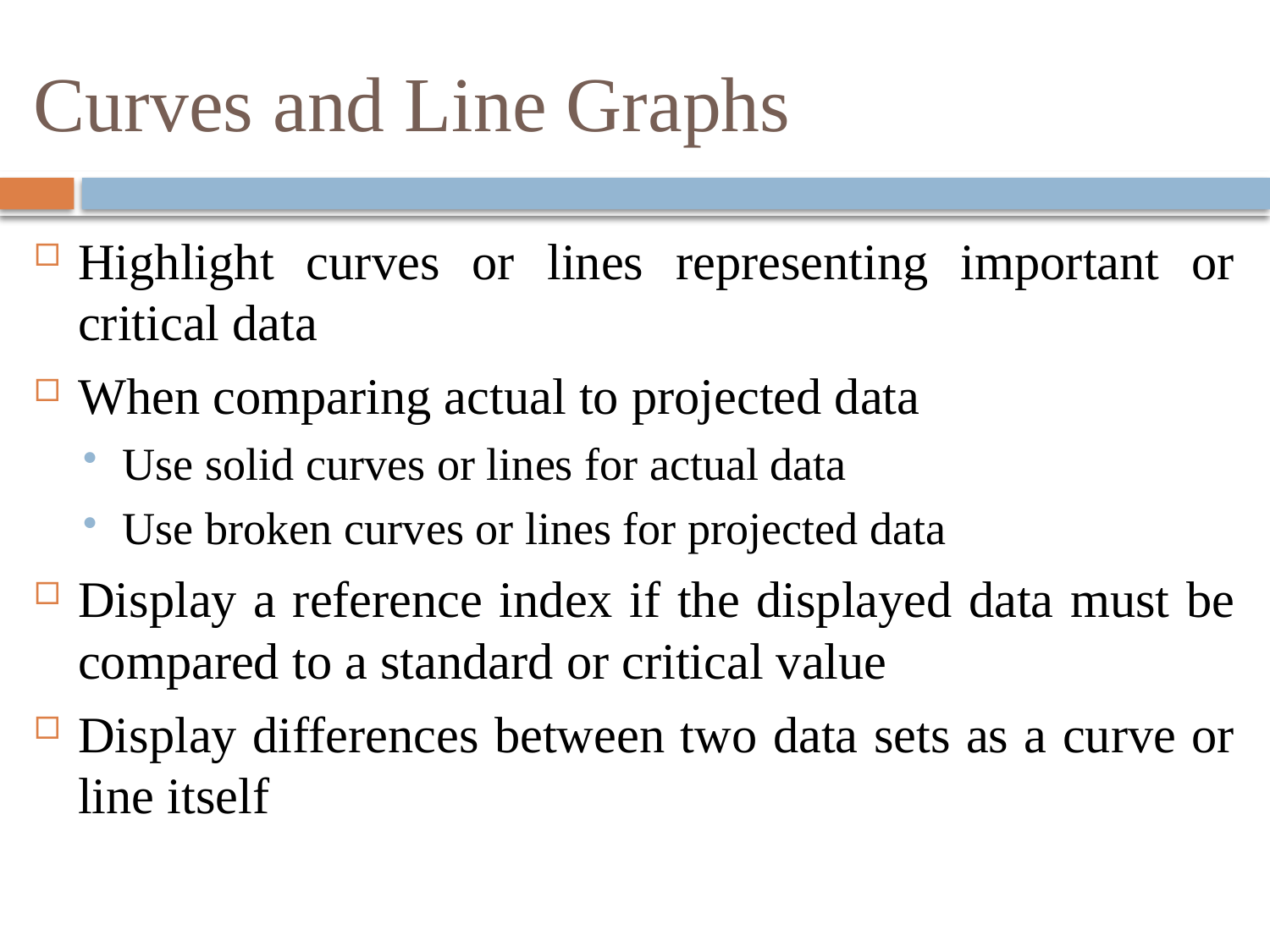

# Curves and Line Graphs
Highlight curves or lines representing important or critical data
When comparing actual to projected data
Use solid curves or lines for actual data
Use broken curves or lines for projected data
Display a reference index if the displayed data must be compared to a standard or critical value
Display differences between two data sets as a curve or line itself